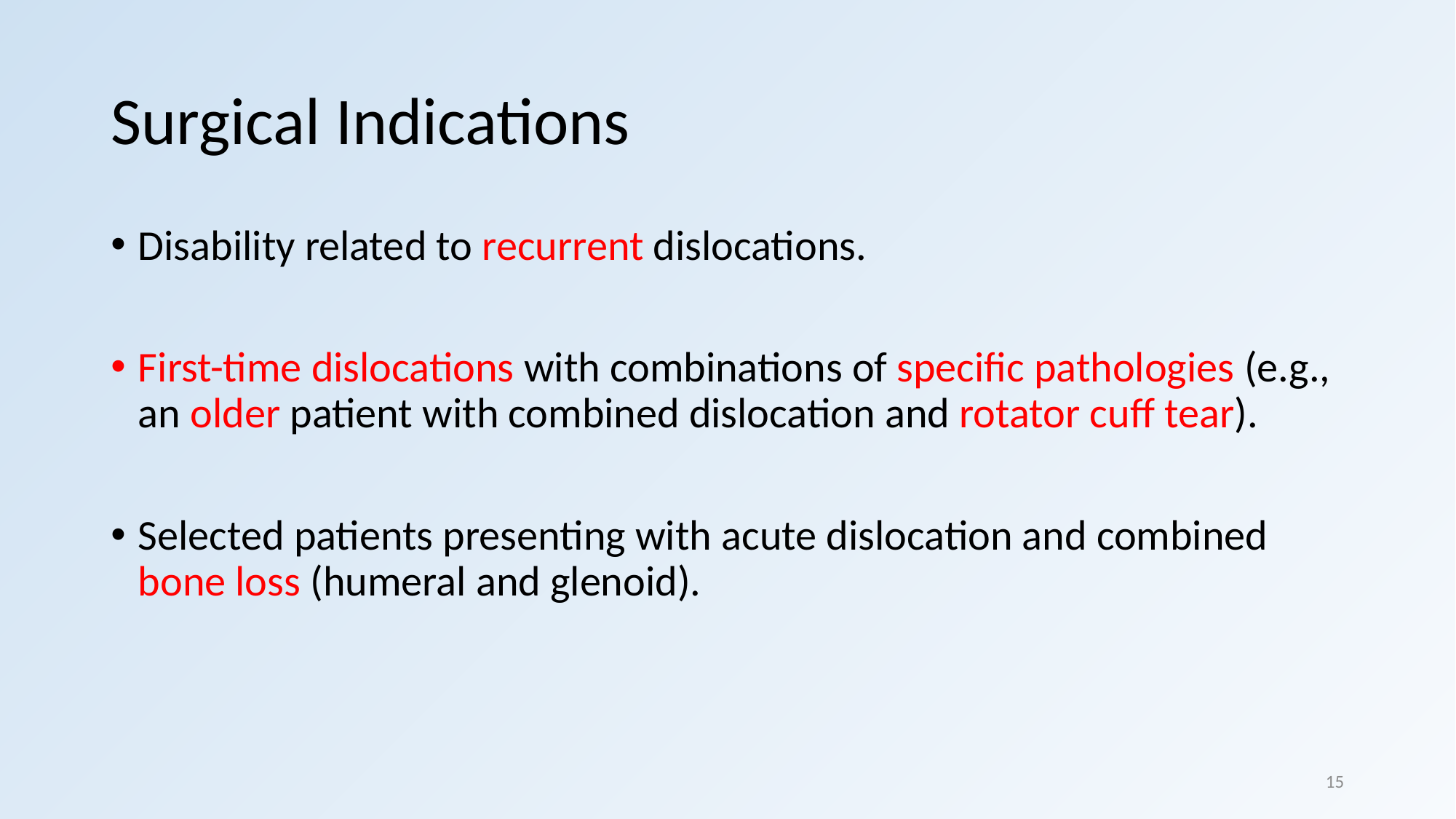

# Surgical Indications
Disability related to recurrent dislocations.

First-time dislocations with combinations of specific pathologies (e.g., an older patient with combined dislocation and rotator cuff tear).

Selected patients presenting with acute dislocation and combined bone loss (humeral and glenoid).

15